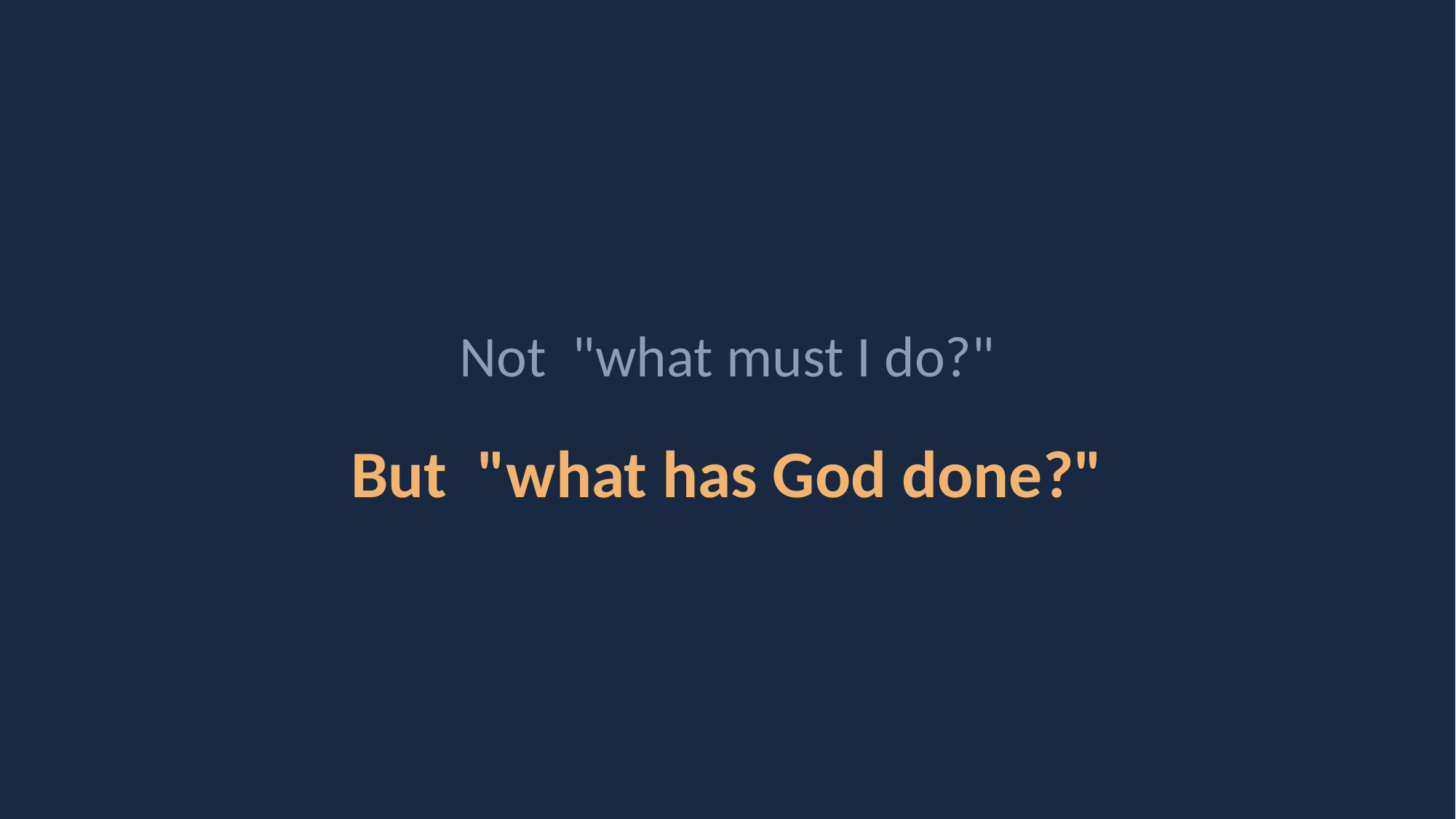

Not  "what must I do?"
But  "what has God done?"